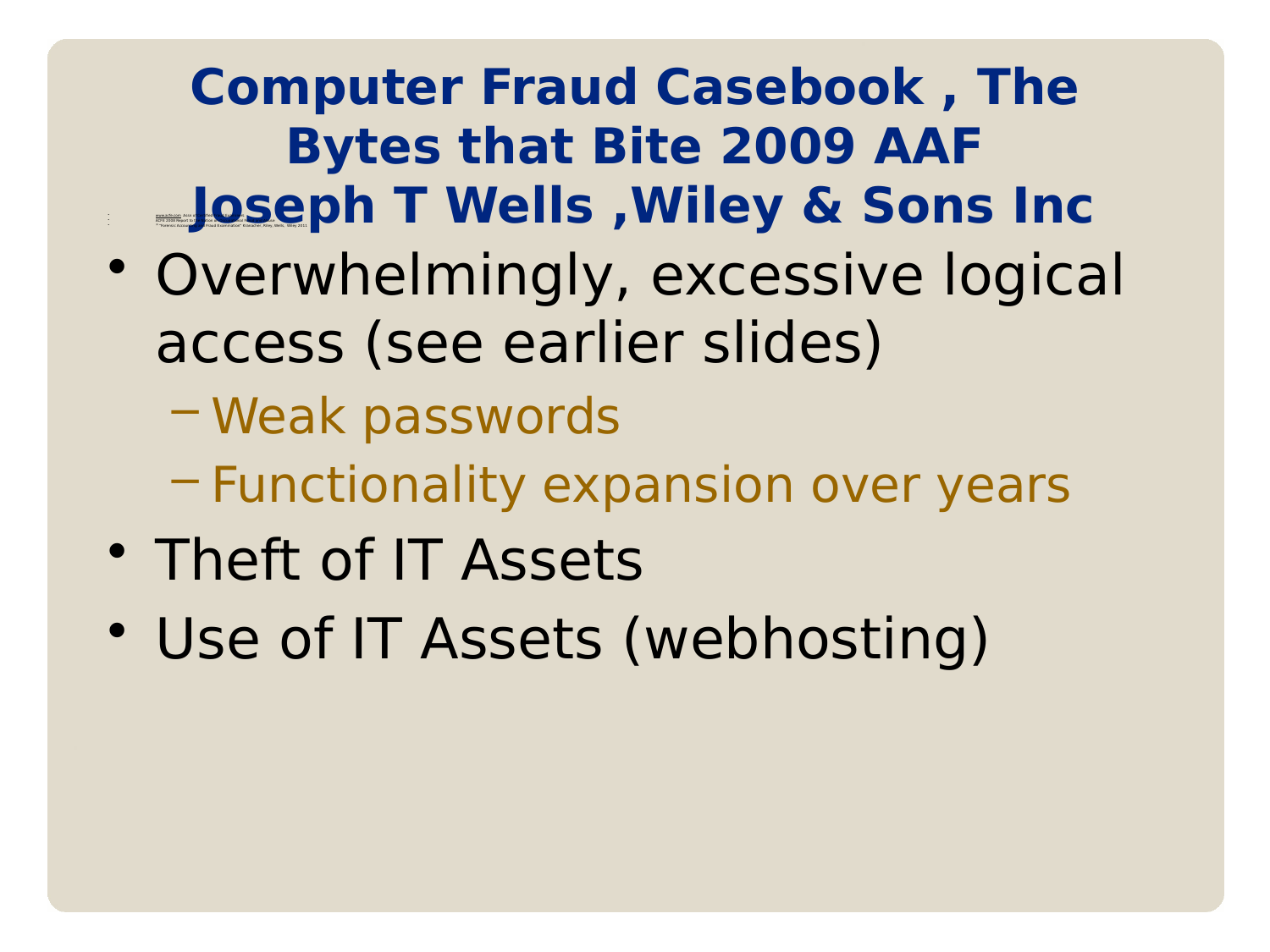

# Computer Fraud Casebook , The Bytes that Bite 2009 AAF Joseph T Wells ,Wiley & Sons Inc
www.acfe.com  Assn of Certified Fraud Examiners
ACFE 2008 Report to the Nation on Occupational Fraud and Abuse
(1) “Forensic Accounting and Fraud Examination” Kranacher, Riley, Wells,  Wiley 2011
Overwhelmingly, excessive logical access (see earlier slides)
Weak passwords
Functionality expansion over years
Theft of IT Assets
Use of IT Assets (webhosting)